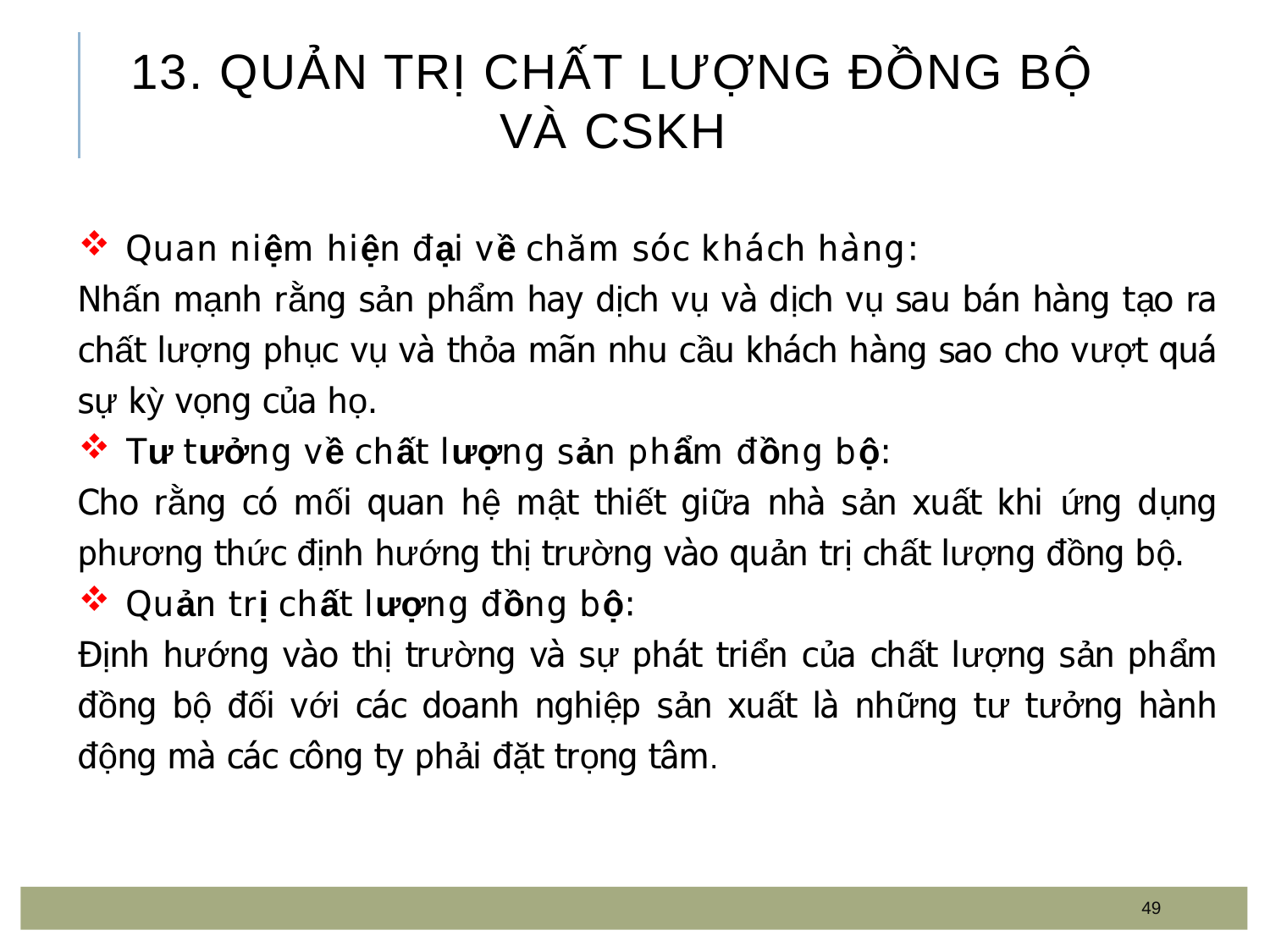

# 13. Quản trị chất lượng đồng bộ và CSKH
Quan niệm hiện đại về chăm sóc khách hàng:
Nhấn mạnh rằng sản phẩm hay dịch vụ và dịch vụ sau bán hàng tạo ra chất lượng phục vụ và thỏa mãn nhu cầu khách hàng sao cho vượt quá sự kỳ vọng của họ.
Tư tưởng về chất lượng sản phẩm đồng bộ:
Cho rằng có mối quan hệ mật thiết giữa nhà sản xuất khi ứng dụng phương thức định hướng thị trường vào quản trị chất lượng đồng bộ.
Quản trị chất lượng đồng bộ:
Định hướng vào thị trường và sự phát triển của chất lượng sản phẩm đồng bộ đối với các doanh nghiệp sản xuất là những tư tưởng hành động mà các công ty phải đặt trọng tâm.
49